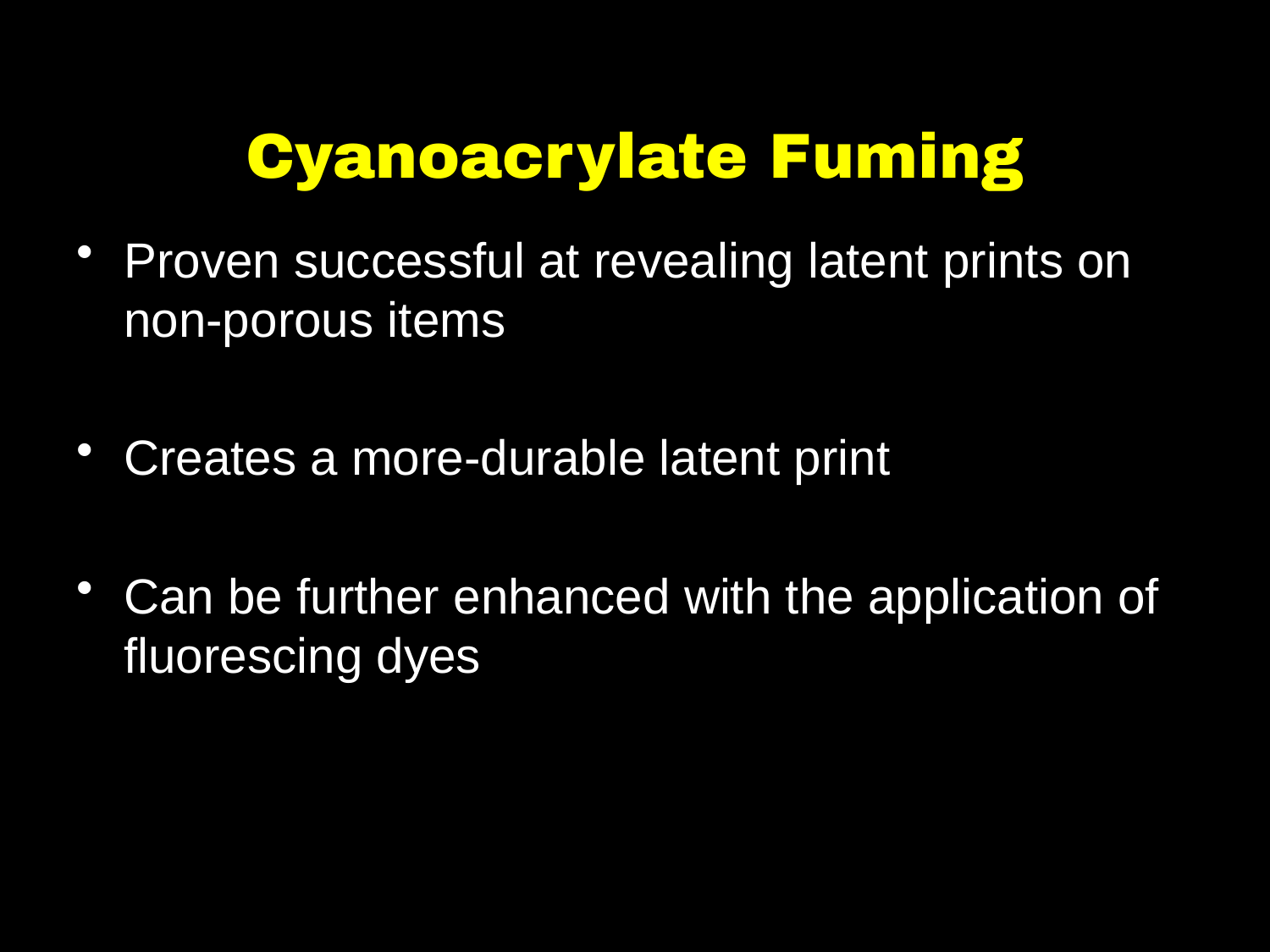

# Cyanoacrylate Fuming
Proven successful at revealing latent prints on non-porous items

Creates a more-durable latent print

Can be further enhanced with the application of fluorescing dyes